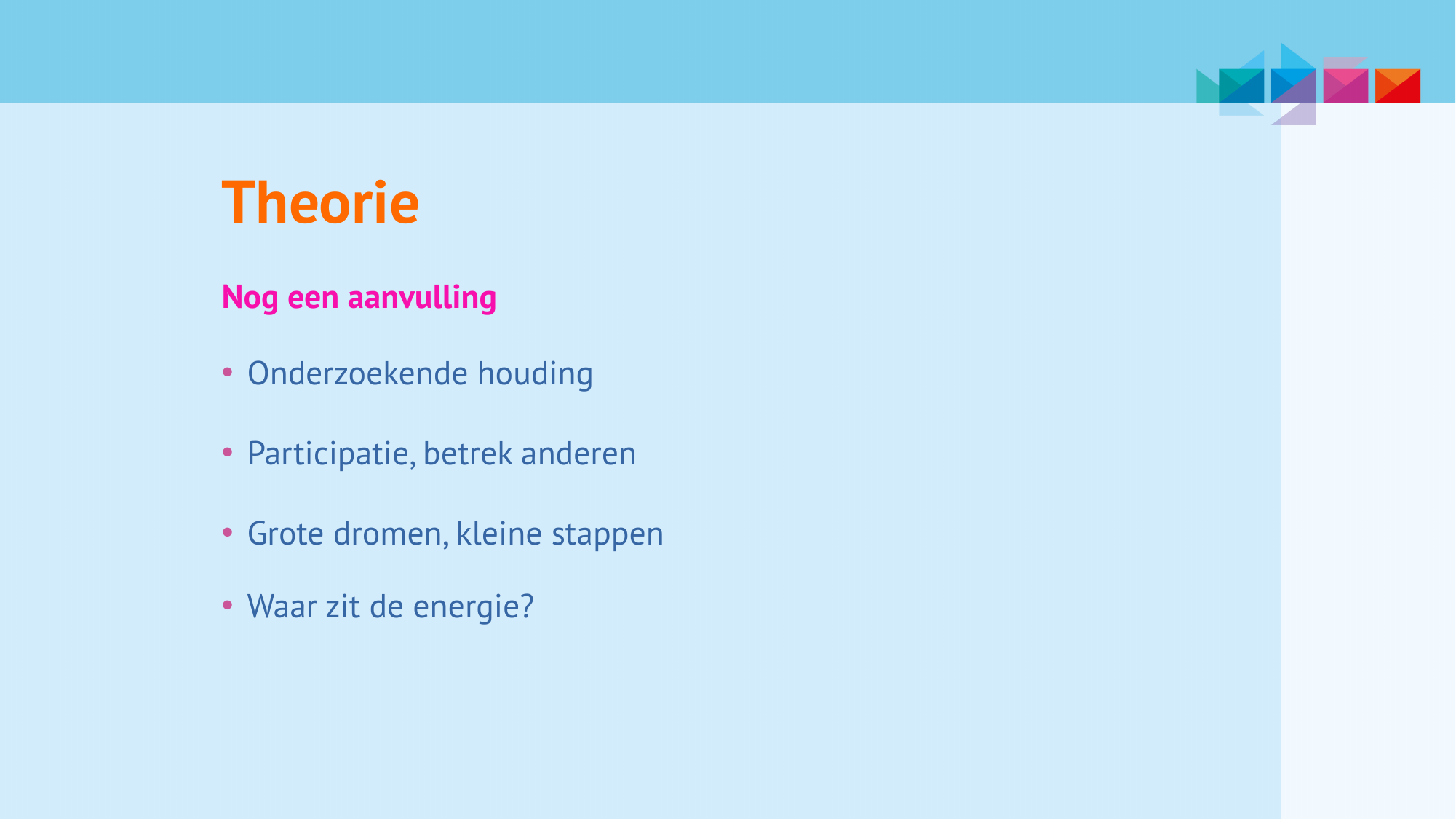

Theorie

Nog een aanvulling

Onderzoekende houding

Participatie, betrek anderen

Grote dromen, kleine stappen

Waar zit de energie?